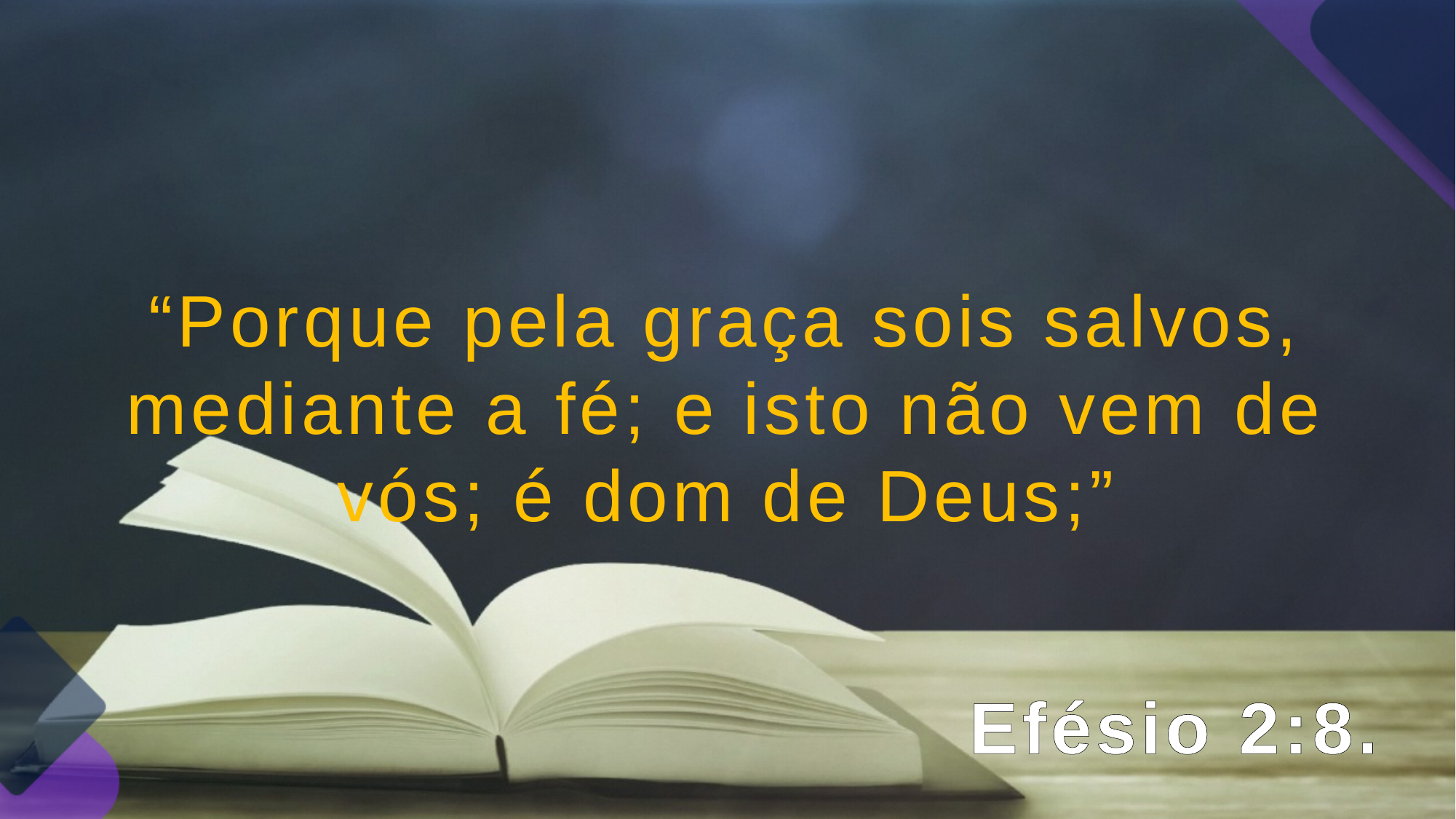

“Porque pela graça sois salvos, mediante a fé; e isto não vem de vós; é dom de Deus;”
Efésio 2:8.